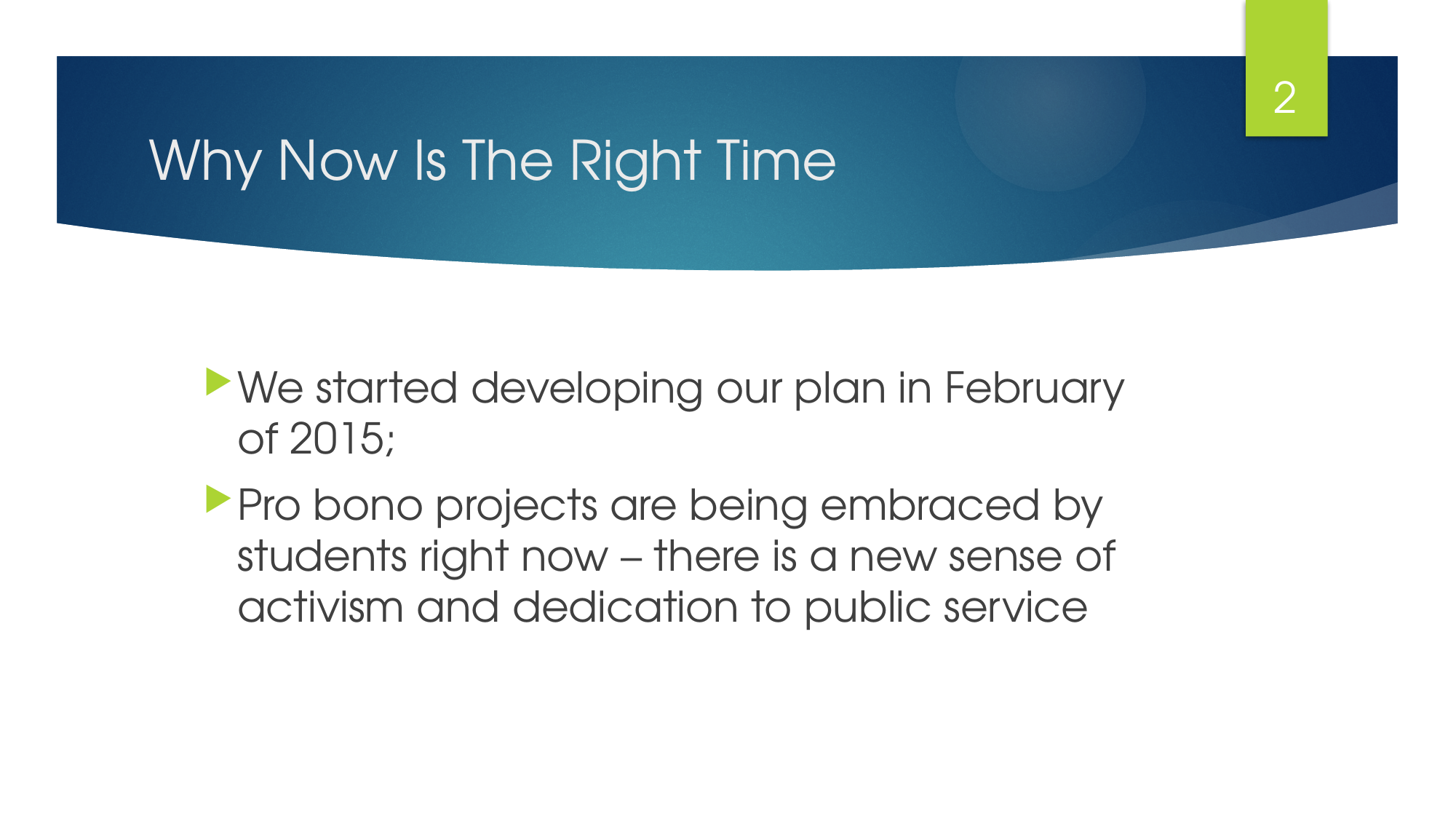

2
# Why Now Is The Right Time

We started developing our plan in February of 2015;
Pro bono projects are being embraced by students right now – there is a new sense of activism and dedication to public service